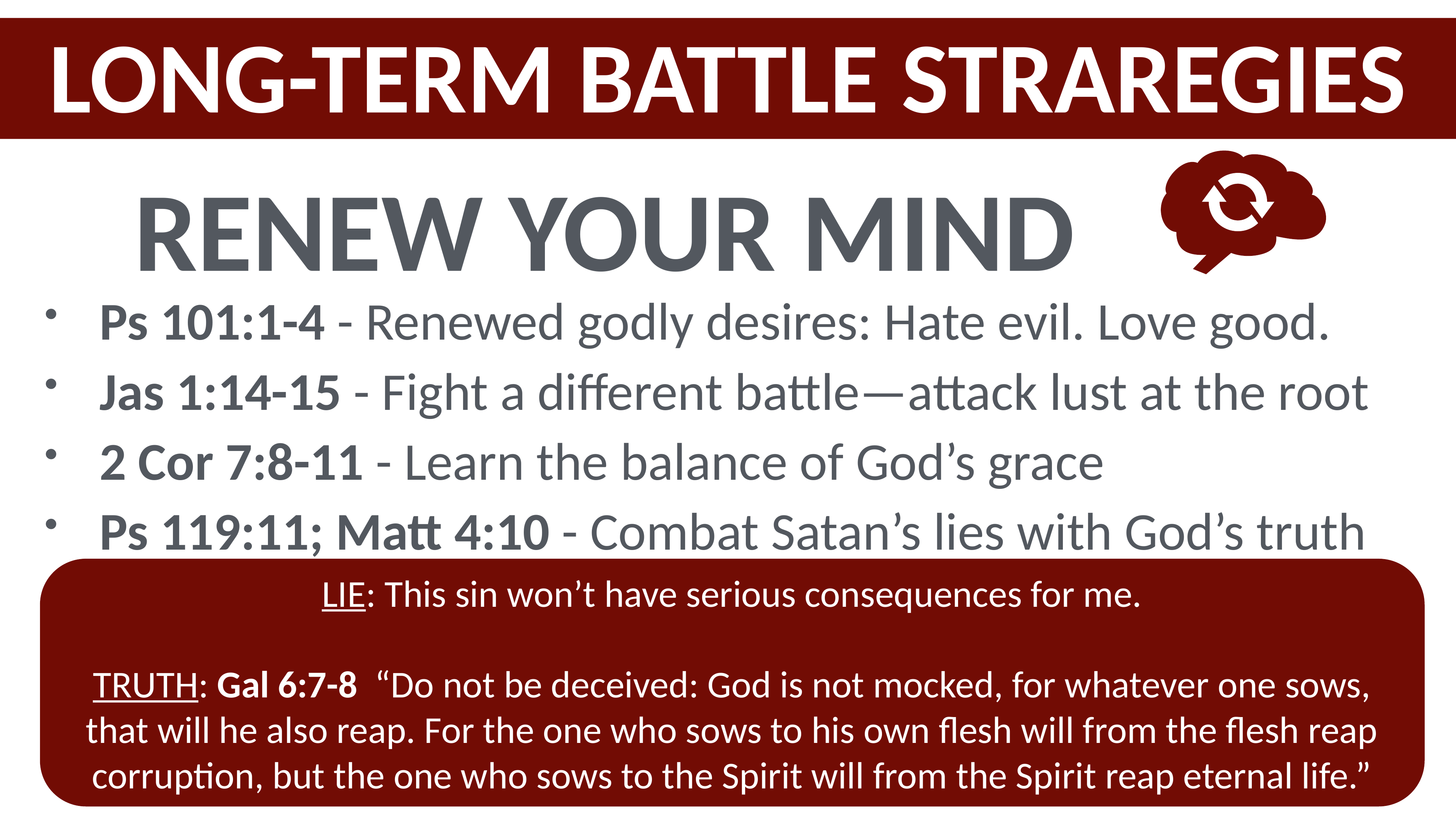

LONG-TERM BATTLE STRAREGIES

RENEW YOUR MIND

Ps 101:1-4 - Renewed godly desires: Hate evil. Love good.
Jas 1:14-15 - Fight a different battle—attack lust at the root
2 Cor 7:8-11 - Learn the balance of God’s grace
Ps 119:11; Matt 4:10 - Combat Satan’s lies with God’s truth
LIE: This sin won’t have serious consequences for me.
TRUTH: Gal 6:7-8  “Do not be deceived: God is not mocked, for whatever one sows, that will he also reap. For the one who sows to his own flesh will from the flesh reap corruption, but the one who sows to the Spirit will from the Spirit reap eternal life.”